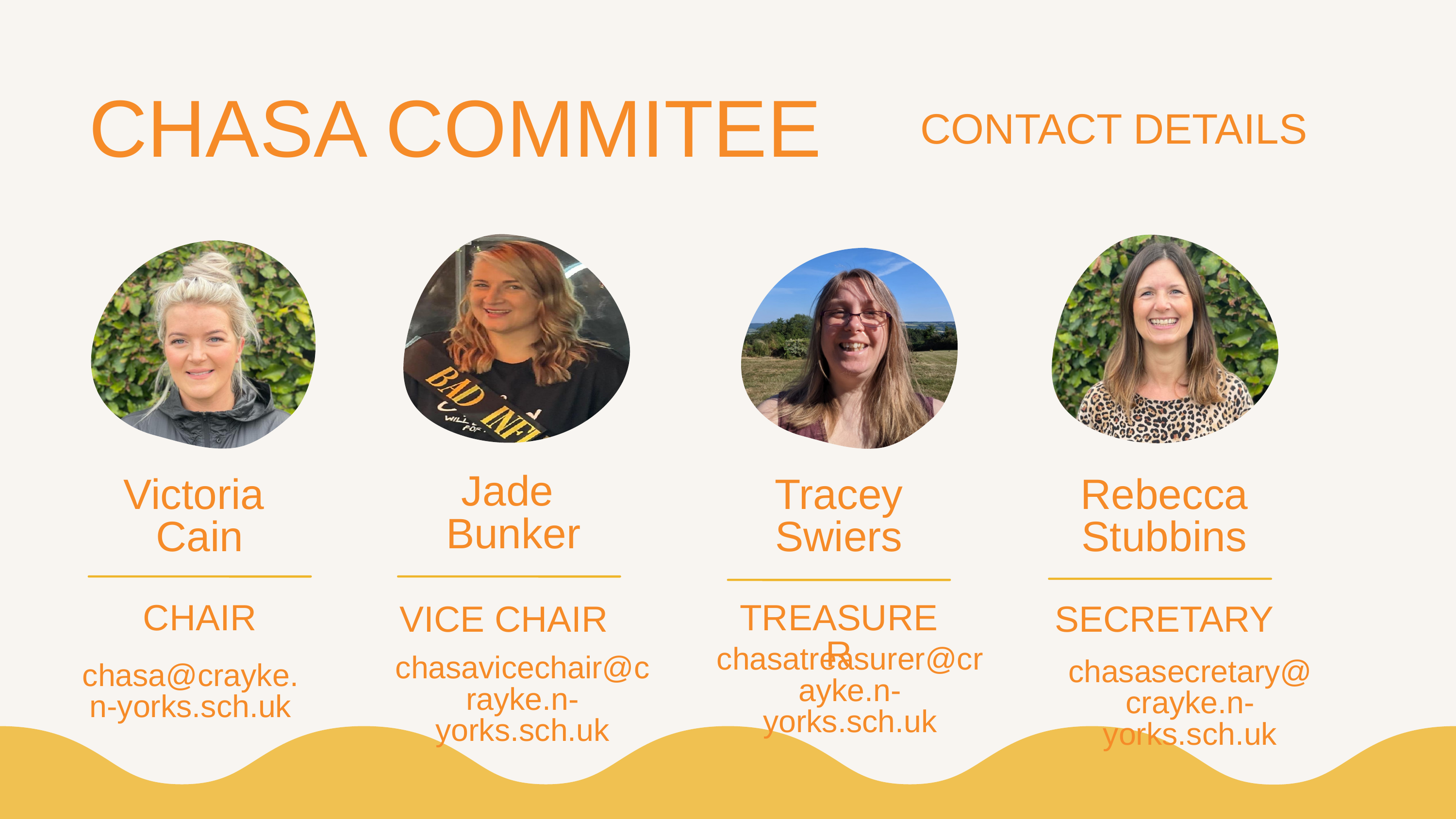

CHASA COMMITEE
CONTACT DETAILS

Jade
Bunker
Victoria
Cain
Tracey
Swiers
Rebecca Stubbins

CHAIR
TREASURER
VICE CHAIR
SECRETARY
chasatreasurer@crayke.n-yorks.sch.uk
chasavicechair@crayke.n-yorks.sch.uk
chasasecretary@crayke.n-yorks.sch.uk
chasa@crayke.n-yorks.sch.uk